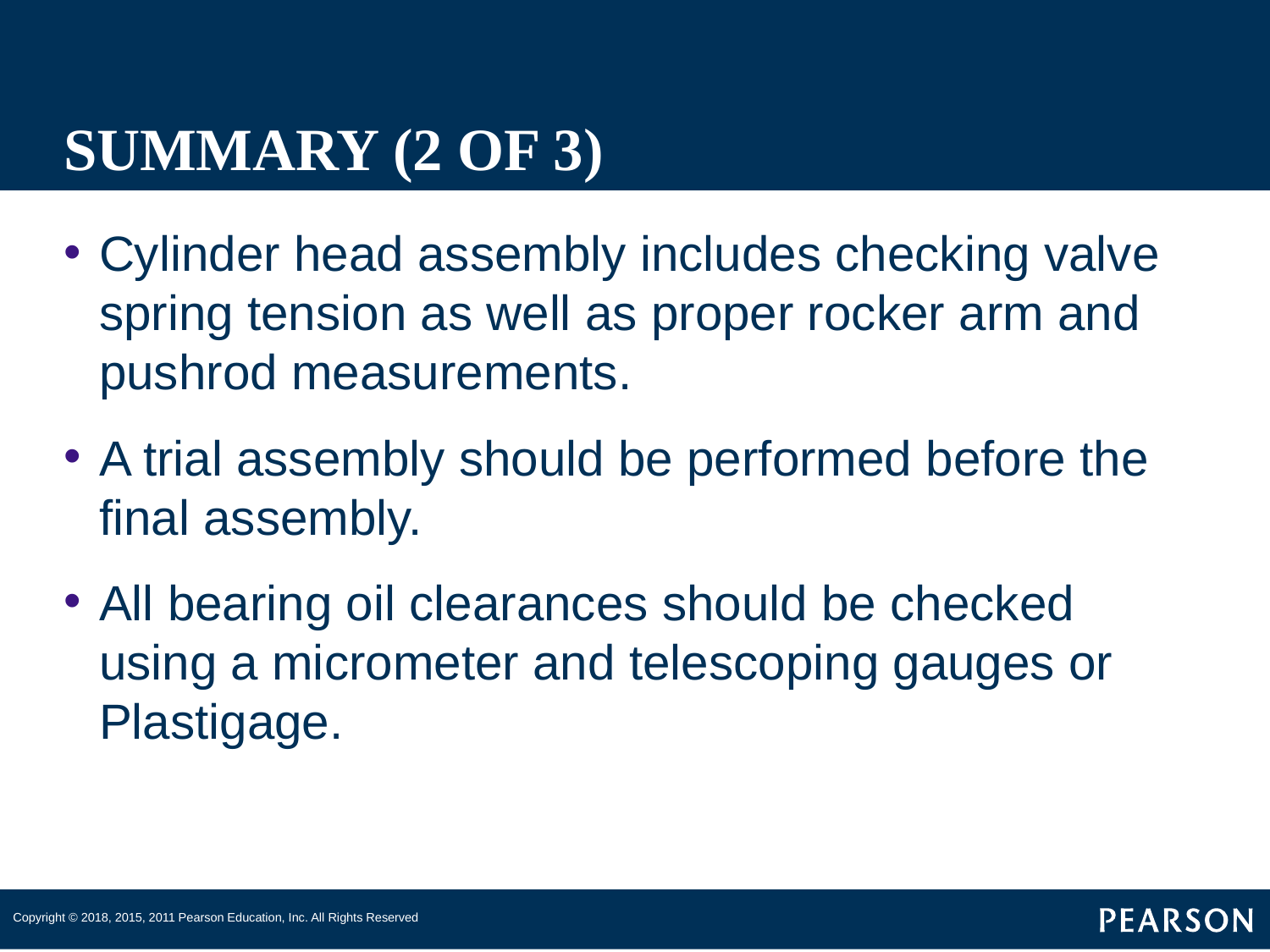

# SUMMARY (2 OF 3)
Cylinder head assembly includes checking valve spring tension as well as proper rocker arm and pushrod measurements.
A trial assembly should be performed before the final assembly.
All bearing oil clearances should be checked using a micrometer and telescoping gauges or Plastigage.